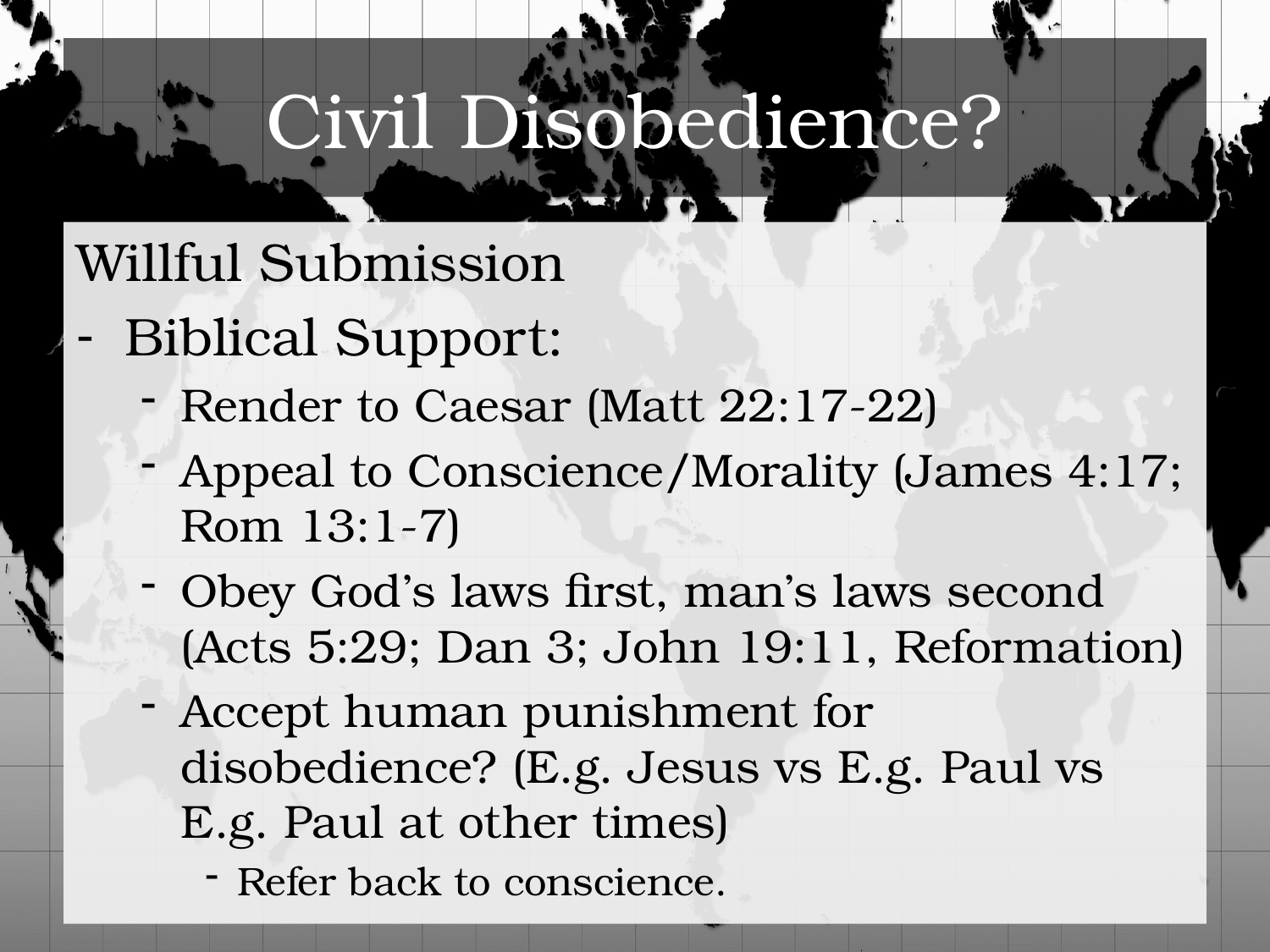

# Civil Disobedience?
Willful Submission
Biblical Support:
Render to Caesar (Matt 22:17-22)
Appeal to Conscience/Morality (James 4:17; Rom 13:1-7)
Obey God’s laws first, man’s laws second (Acts 5:29; Dan 3; John 19:11, Reformation)
Accept human punishment for disobedience? (E.g. Jesus vs E.g. Paul vs E.g. Paul at other times)
Refer back to conscience.